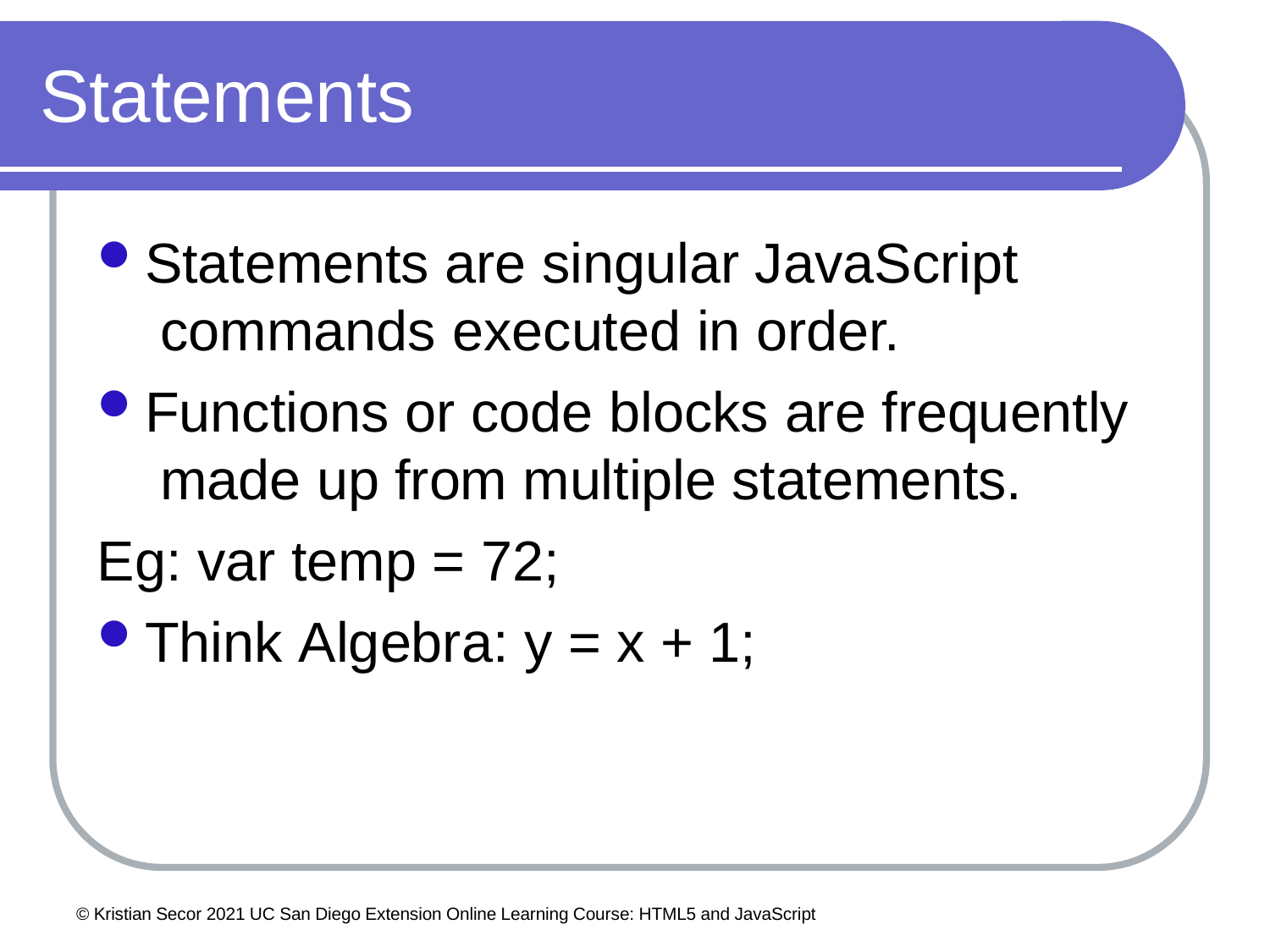

# Statements
Statements are singular JavaScript  commands executed in order.
Functions or code blocks are frequently  made up from multiple statements.
Eg: var temp = 72;
Think Algebra: y = x + 1;
© Kristian Secor 2021 UC San Diego Extension Online Learning Course: HTML5 and JavaScript